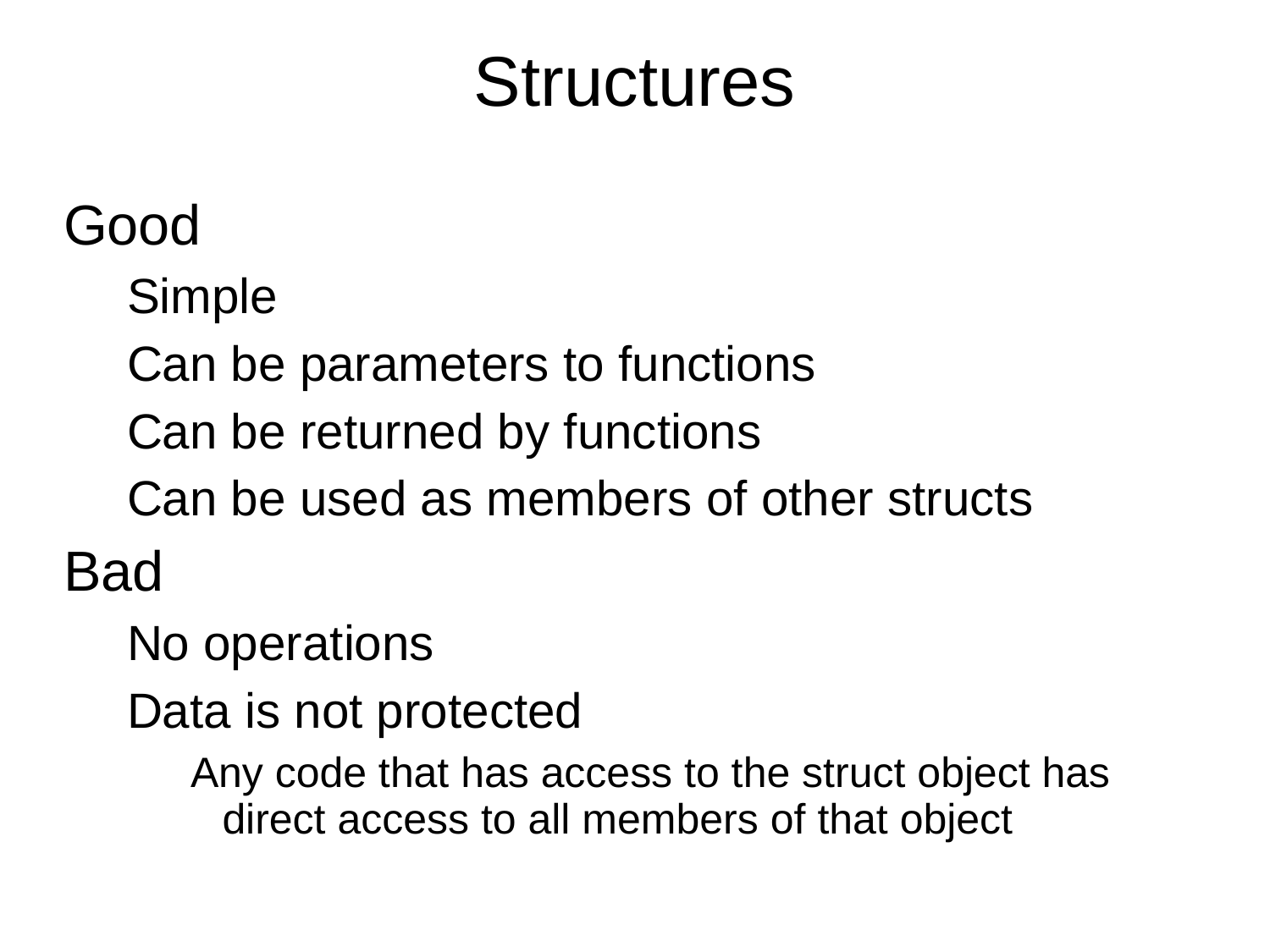

# Structures
Good
Simple
Can be parameters to functions
Can be returned by functions
Can be used as members of other structs
Bad
No operations
Data is not protected
Any code that has access to the struct object has direct access to all members of that object